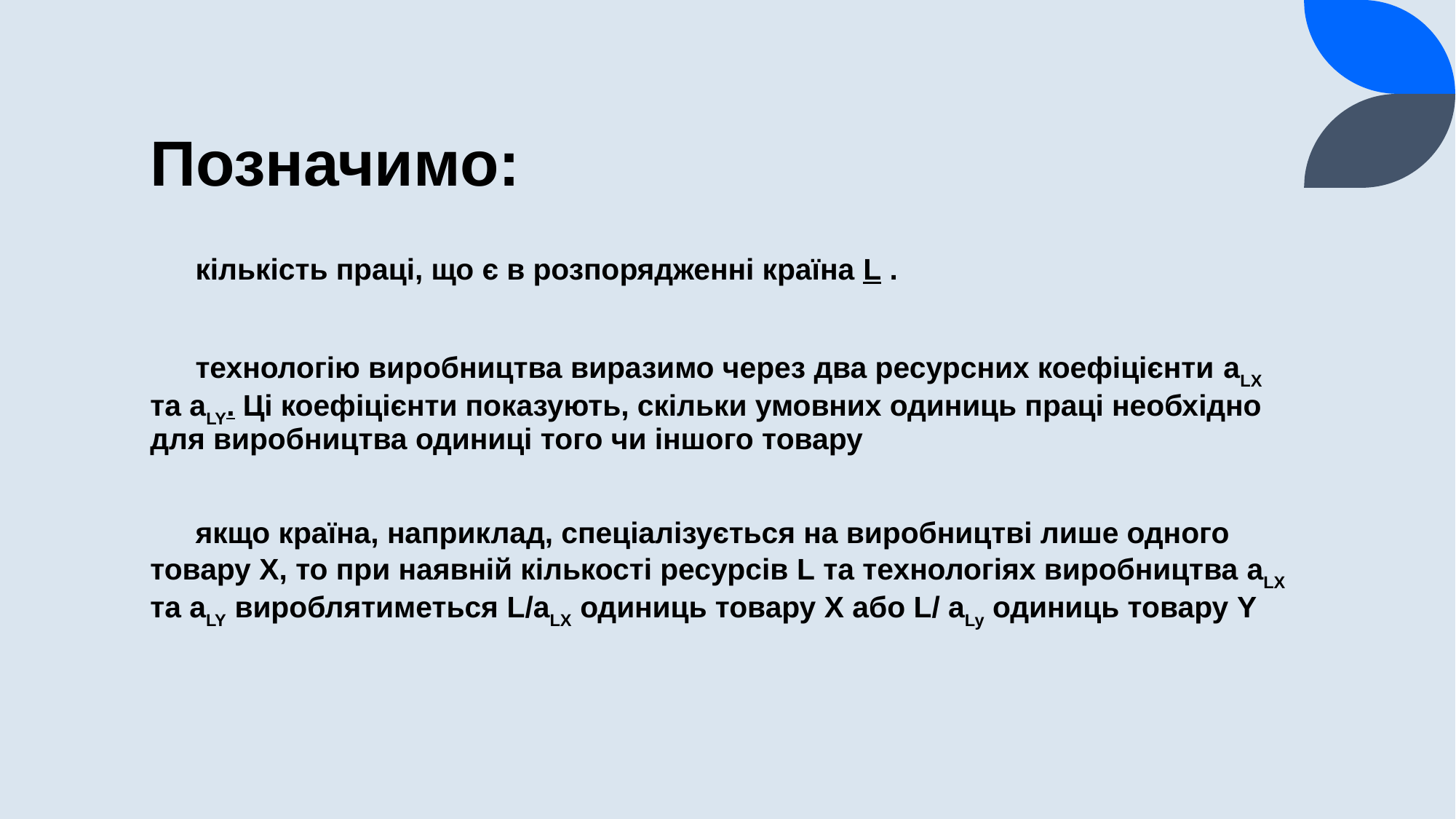

# Позначимо:
кількість праці, що є в розпорядженні країна L .

технологію виробництва виразимо через два ресурсних коефіцієнти aLX та аLY. Ці коефіцієнти показують, скільки умовних одиниць праці необхідно для виробництва одиниці того чи іншого товару

якщо країна, наприклад, спеціалізується на виробництві лише одного товару X, то при наявній кількості ресурсів L та технологіях виробництва aLX та aLY вироблятиметься L/aLX одиниць товару X або L/ aLy одиниць товару Y